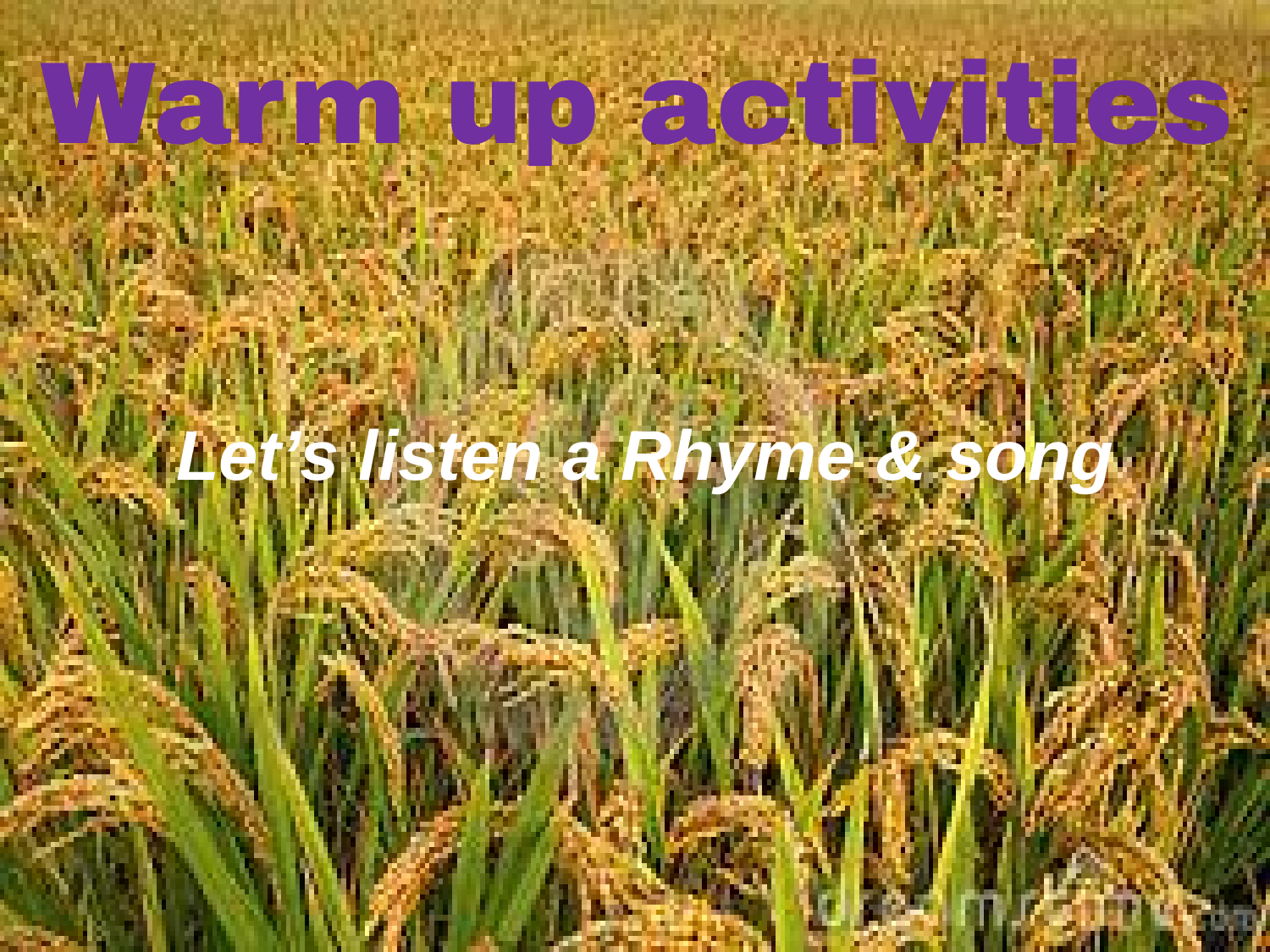

Warm up activities
Let’s listen a Rhyme & song